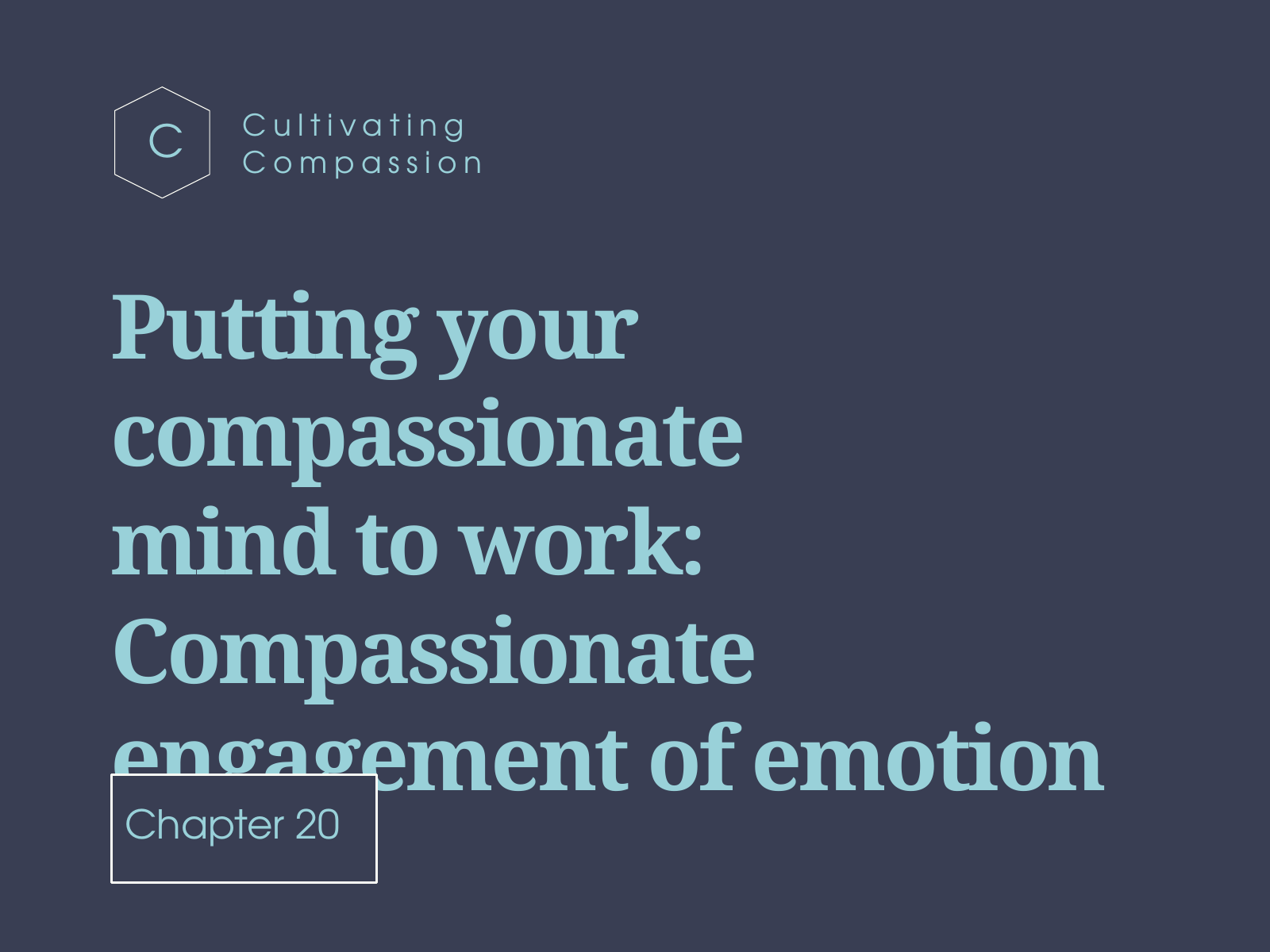

Cultivating
Compassion
C
Putting your compassionate
mind to work:
Compassionate engagement of emotion

Chapter 20